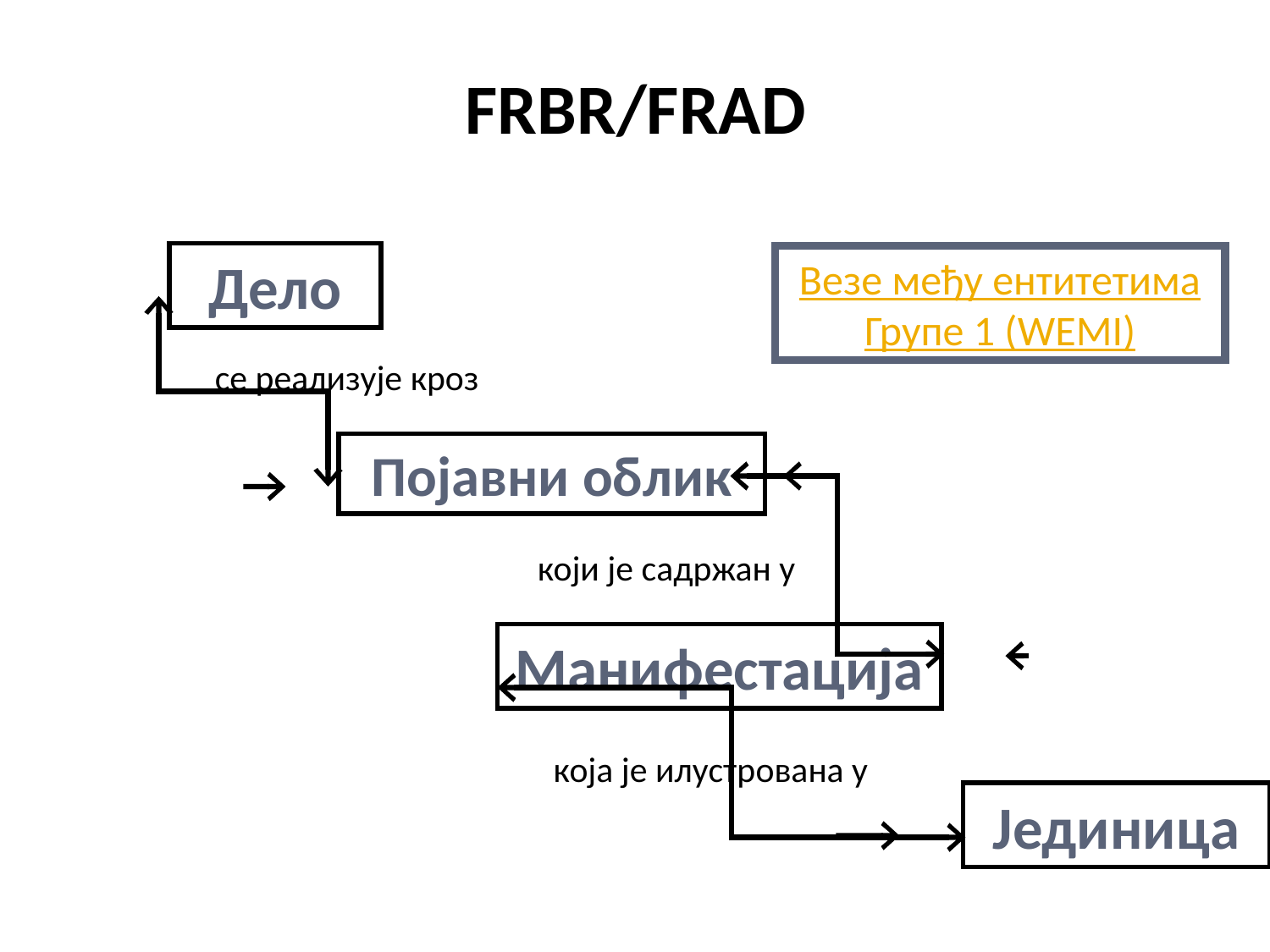

# FRBR/FRAD
Дело
Везе међу ентитетима Групе 1 (WEMI)
се реализује кроз
Појавни облик

који је садржан у
Манифестација

која је илустрована у
Јединица